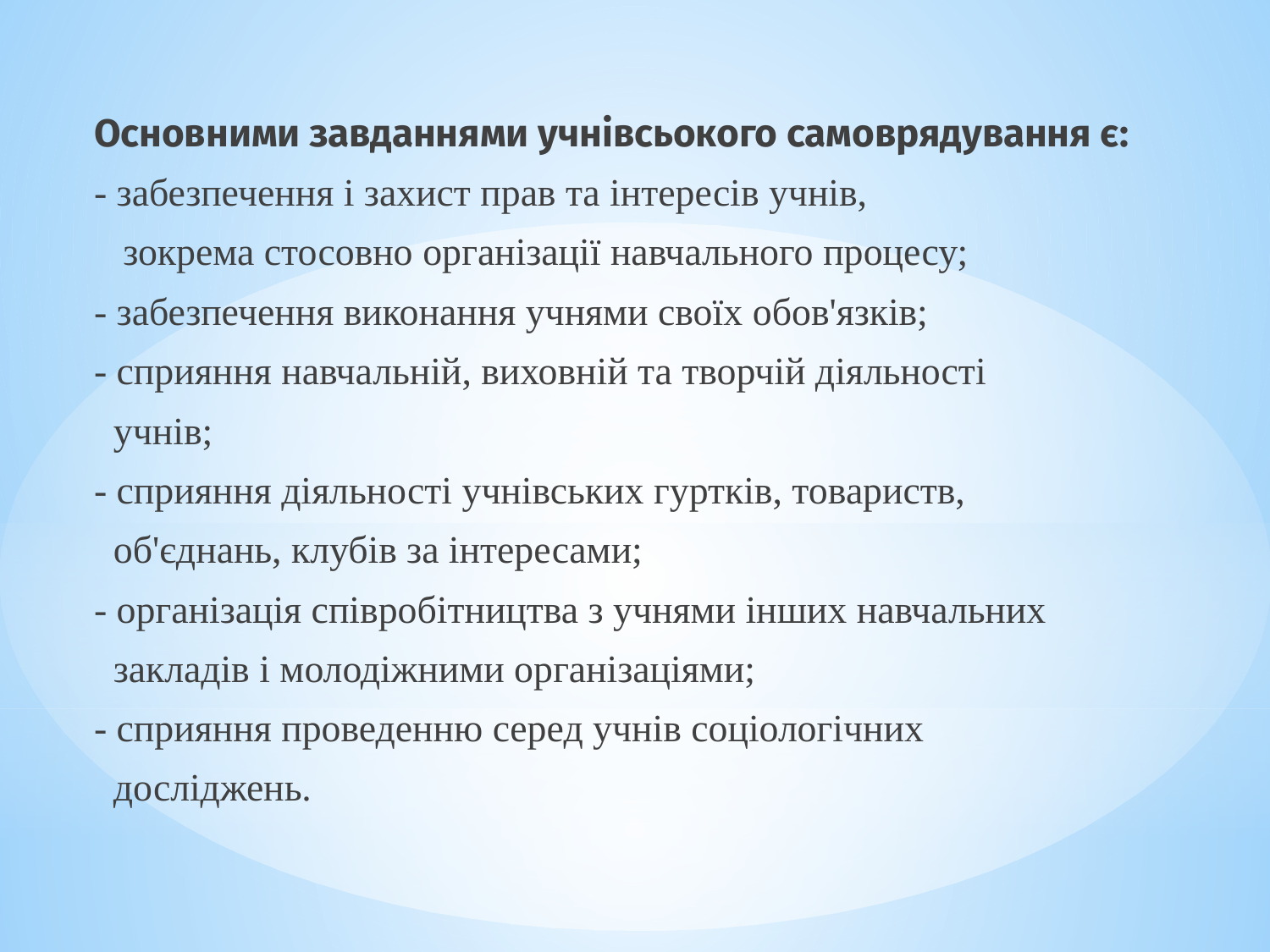

Основними завданнями учнівсьокого самоврядування є:
- забезпечення і захист прав та інтересів учнів,
   зокрема стосовно організації навчального процесу;
- забезпечення виконання учнями своїх обов'язків;
- сприяння навчальній, виховній та творчій діяльності
  учнів;
- сприяння діяльності учнівських гуртків, товариств,
  об'єднань, клубів за інтересами;
- організація співробітництва з учнями інших навчальних
  закладів і молодіжними організаціями;
- сприяння проведенню серед учнів соціологічних
  досліджень.

#